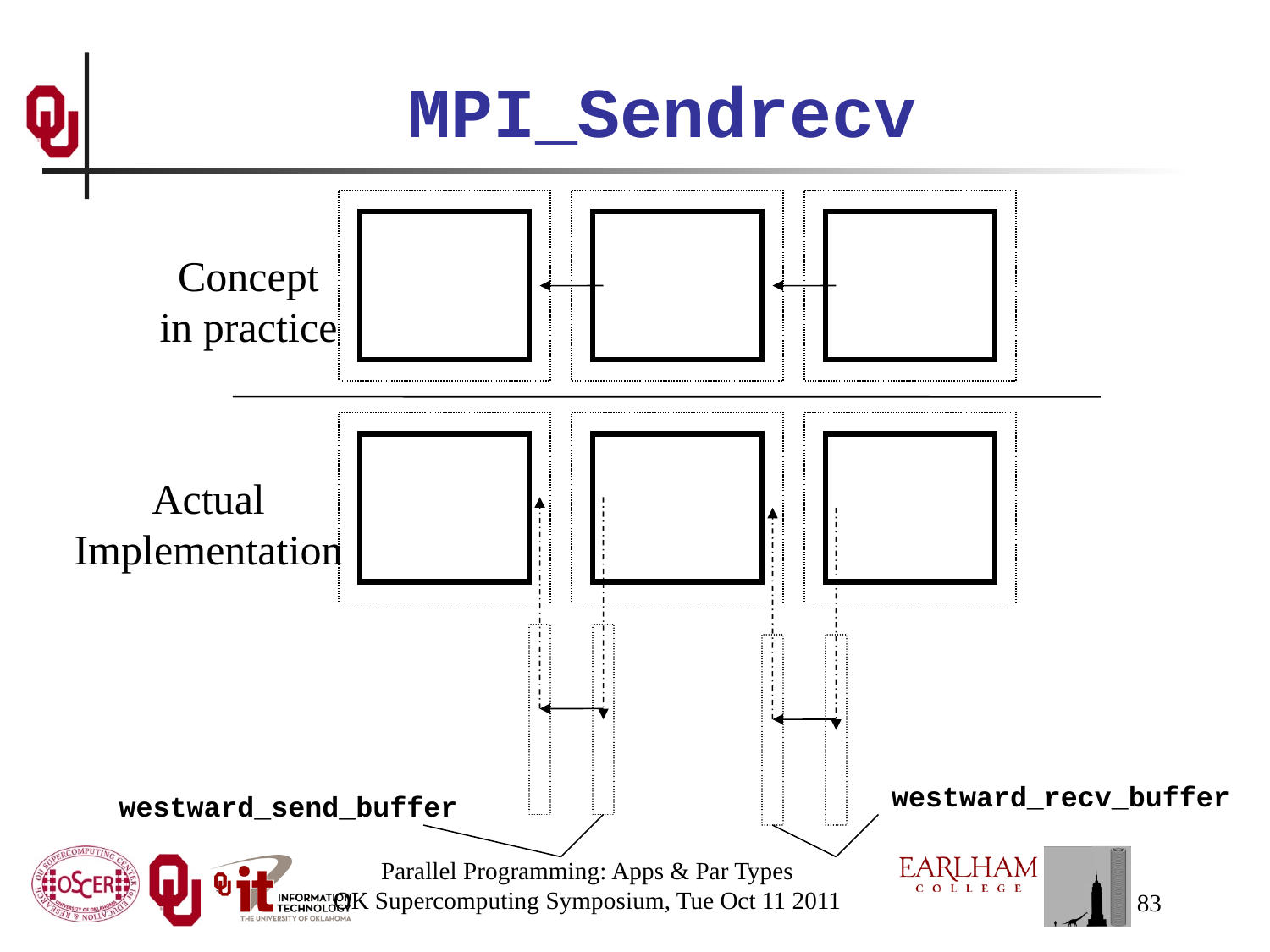

# MPI_Sendrecv

Concept
in practice

Actual
Implementation

westward_recv_buffer
westward_send_buffer

Parallel Programming: Apps & Par Types
OK Supercomputing Symposium, Tue Oct 11 2011
83